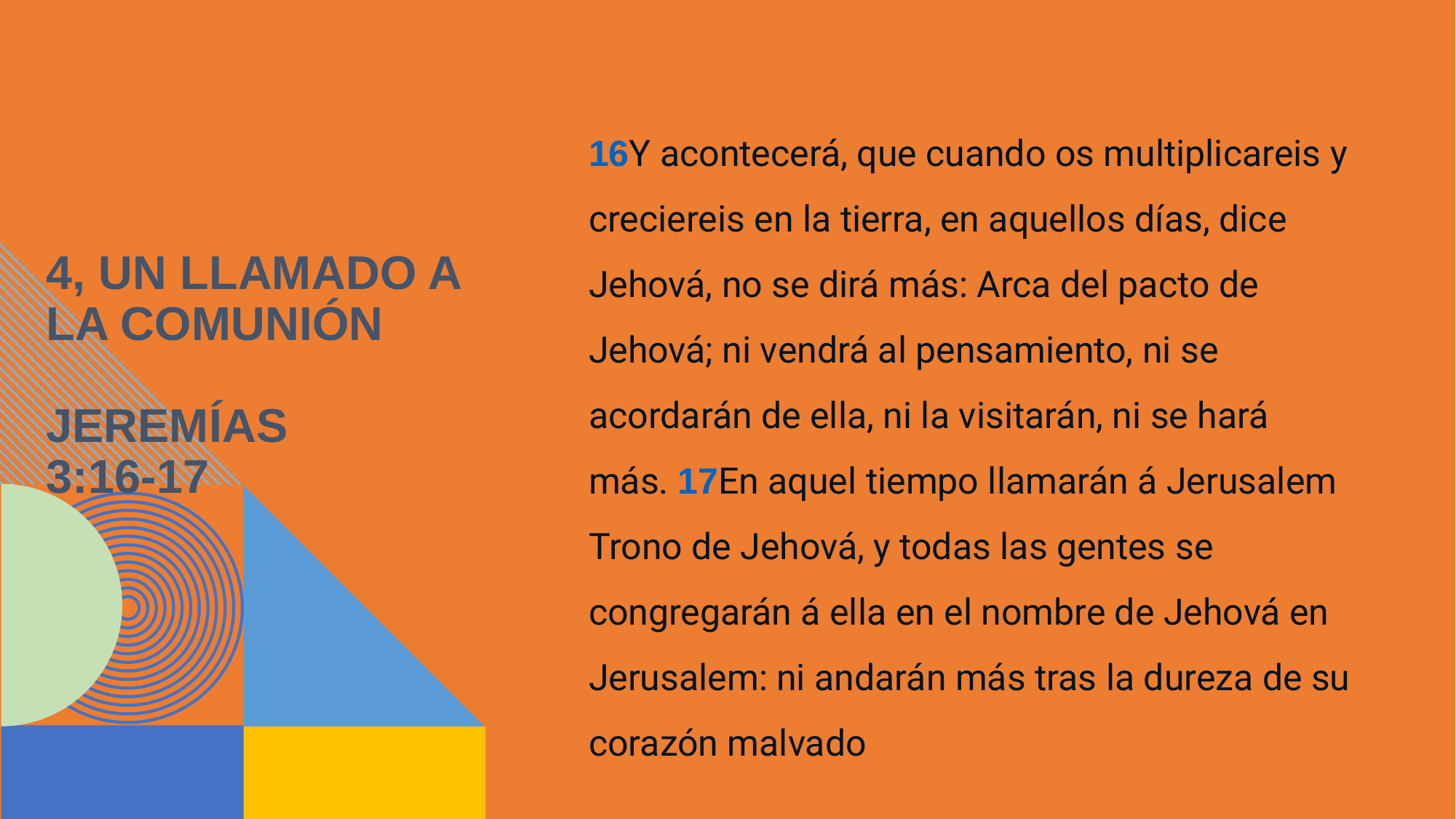

16Y acontecerá, que cuando os multiplicareis y creciereis en la tierra, en aquellos días, dice Jehová, no se dirá más: Arca del pacto de Jehová; ni vendrá al pensamiento, ni se acordarán de ella, ni la visitarán, ni se hará más. 17En aquel tiempo llamarán á Jerusalem Trono de Jehová, y todas las gentes se congregarán á ella en el nombre de Jehová en Jerusalem: ni andarán más tras la dureza de su corazón malvado
# 4, un llamado a la comunión Jeremías 3:16-17